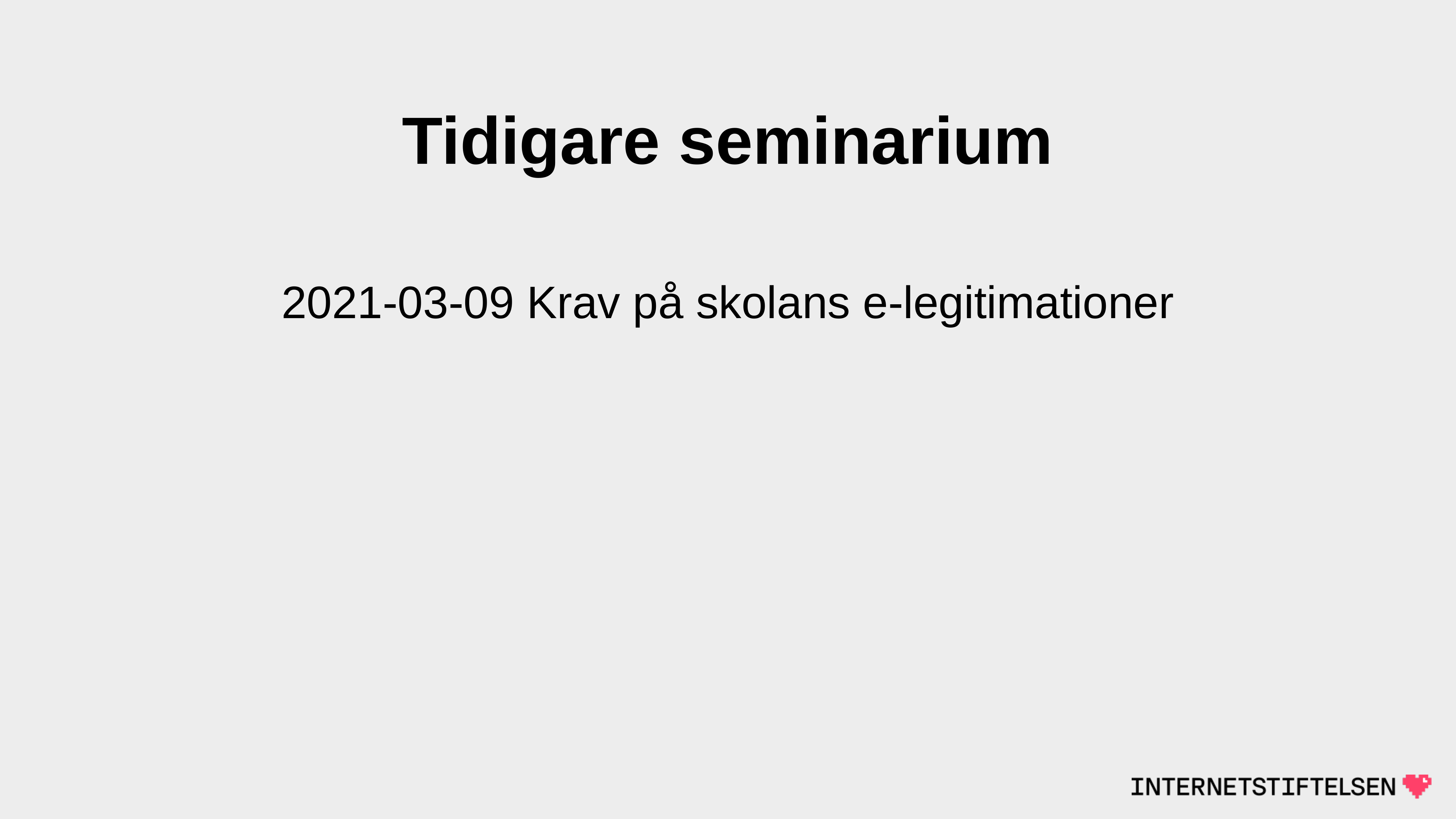

# Tidigare seminarium
2021-03-09 Krav på skolans e-legitimationer